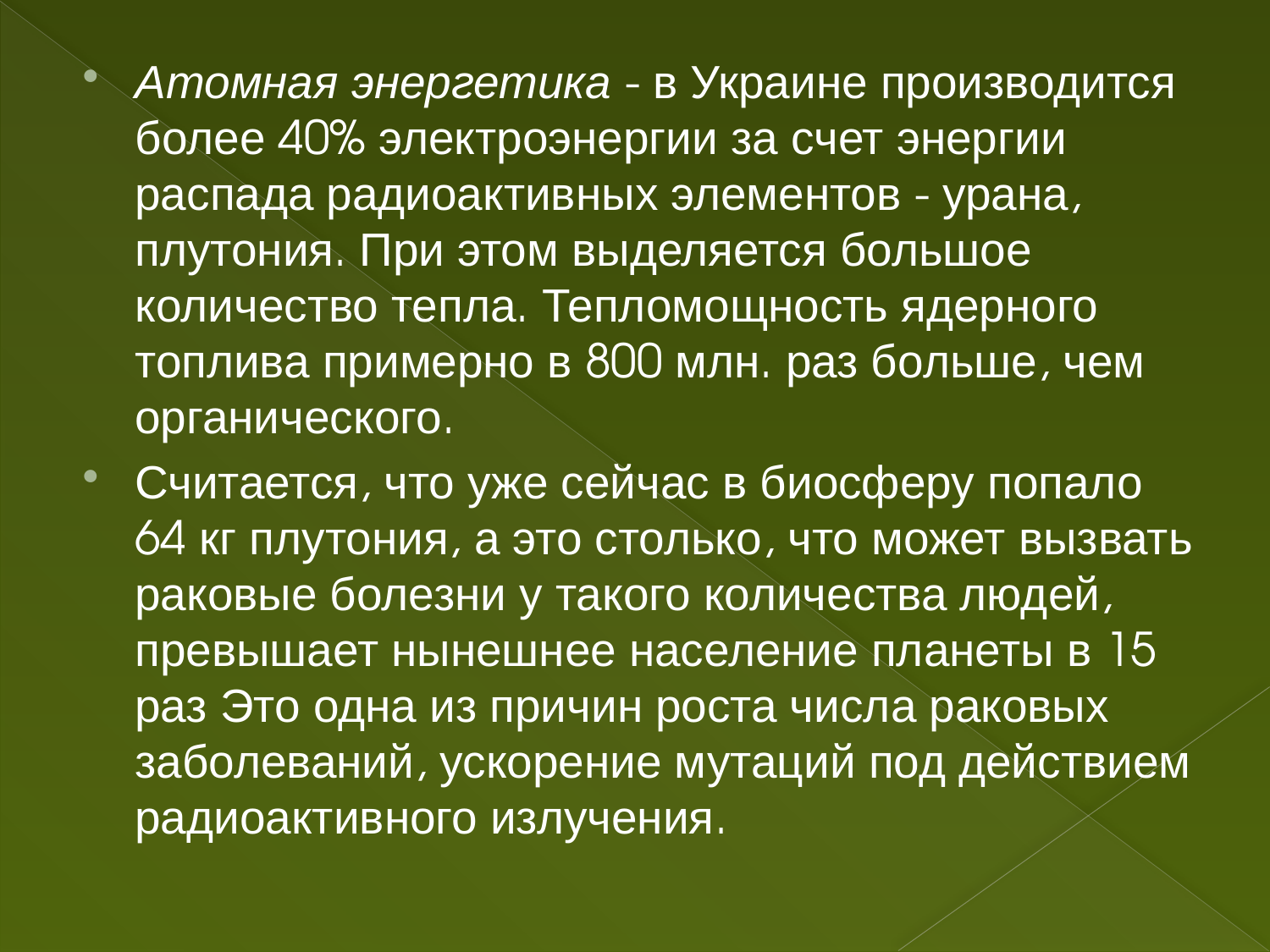

Атомная энергетика - в Украине производится более 40% электроэнергии за счет энергии распада радиоактивных элементов - урана, плутония. При этом выделяется большое количество тепла. Тепломощность ядерного топлива примерно в 800 млн. раз больше, чем органического.
Считается, что уже сейчас в биосферу попало 64 кг плутония, а это столько, что может вызвать раковые болезни у такого количества людей, превышает нынешнее население планеты в 15 раз Это одна из причин роста числа раковых заболеваний, ускорение мутаций под действием радиоактивного излучения.